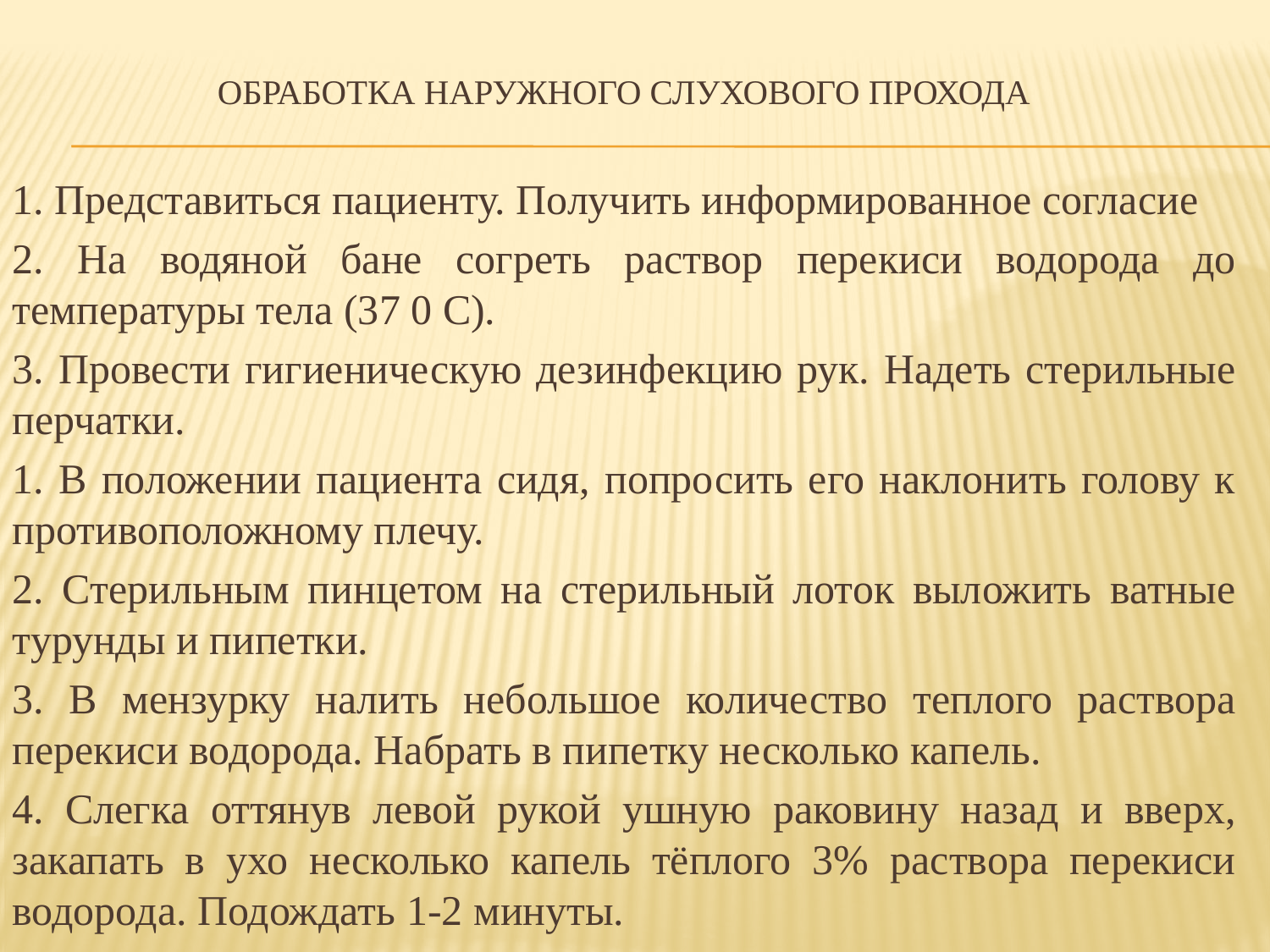

# Обработка наружного слухового прохода
1. Представиться пациенту. Получить информированное согласие
2. На водяной бане согреть раствор перекиси водорода до температуры тела (37 0 С).
3. Провести гигиеническую дезинфекцию рук. Надеть стерильные перчатки.
1. В положении пациента сидя, попросить его наклонить голову к противоположному плечу.
2. Стерильным пинцетом на стерильный лоток выложить ватные турунды и пипетки.
3. В мензурку налить небольшое количество теплого раствора перекиси водорода. Набрать в пипетку несколько капель.
4. Слегка оттянув левой рукой ушную раковину назад и вверх, закапать в ухо несколько капель тёплого 3% раствора перекиси водорода. Подождать 1-2 минуты.